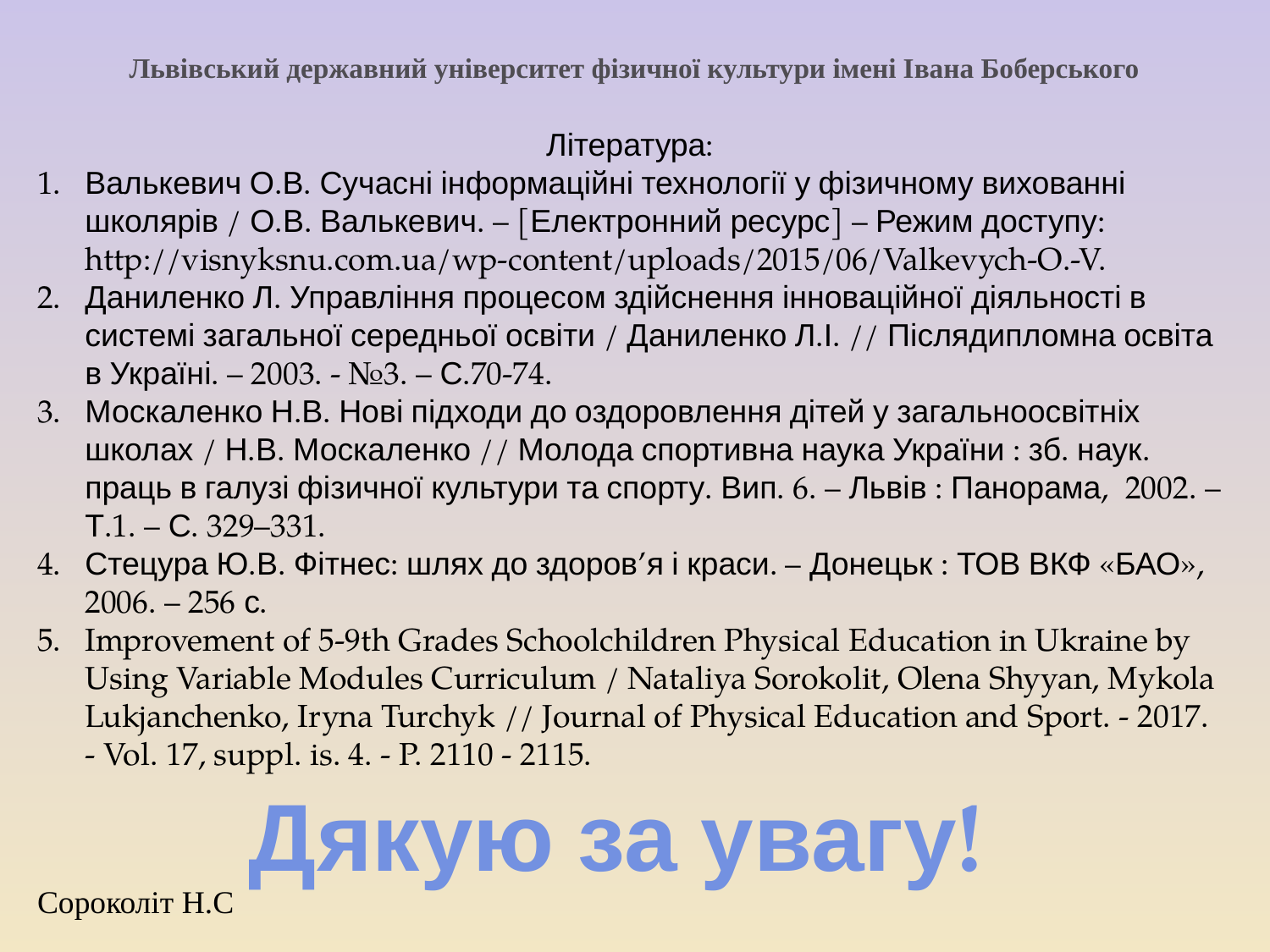

# Львівський державний університет фізичної культури імені Івана Боберського
Література:
Валькевич О.В. Сучасні інформаційні технології у фізичному вихованні школярів / О.В. Валькевич. – [Електронний ресурс] – Режим доступу: http://visnyksnu.com.ua/wp-content/uploads/2015/06/Valkevych-O.-V.
Даниленко Л. Управління процесом здійснення інноваційної діяльності в системі загальної середньої освіти / Даниленко Л.І. // Післядипломна освіта в Україні. – 2003. - №3. – С.70-74.
Москаленко Н.В. Нові підходи до оздоровлення дітей у загальноосвітніх школах / Н.В. Москаленко // Молода спортивна наука України : зб. наук. праць в галузі фізичної культури та спорту. Вип. 6. – Львів : Панорама,  2002. – Т.1. – С. 329–331.
Стецура Ю.В. Фітнес: шлях до здоров’я і краси. – Донецьк : ТОВ ВКФ «БАО», 2006. – 256 с.
Improvement of 5-9th Grades Schoolchildren Physical Education in Ukraine by Using Variable Modules Curriculum / Nataliya Sorokolit, Olena Shyyan, Mykola Lukjanchenko, Iryna Turchyk // Journal of Physical Education and Sport. - 2017. - Vol. 17, suppl. is. 4. - P. 2110 - 2115.

Дякую за увагу!
Сороколіт Н.С